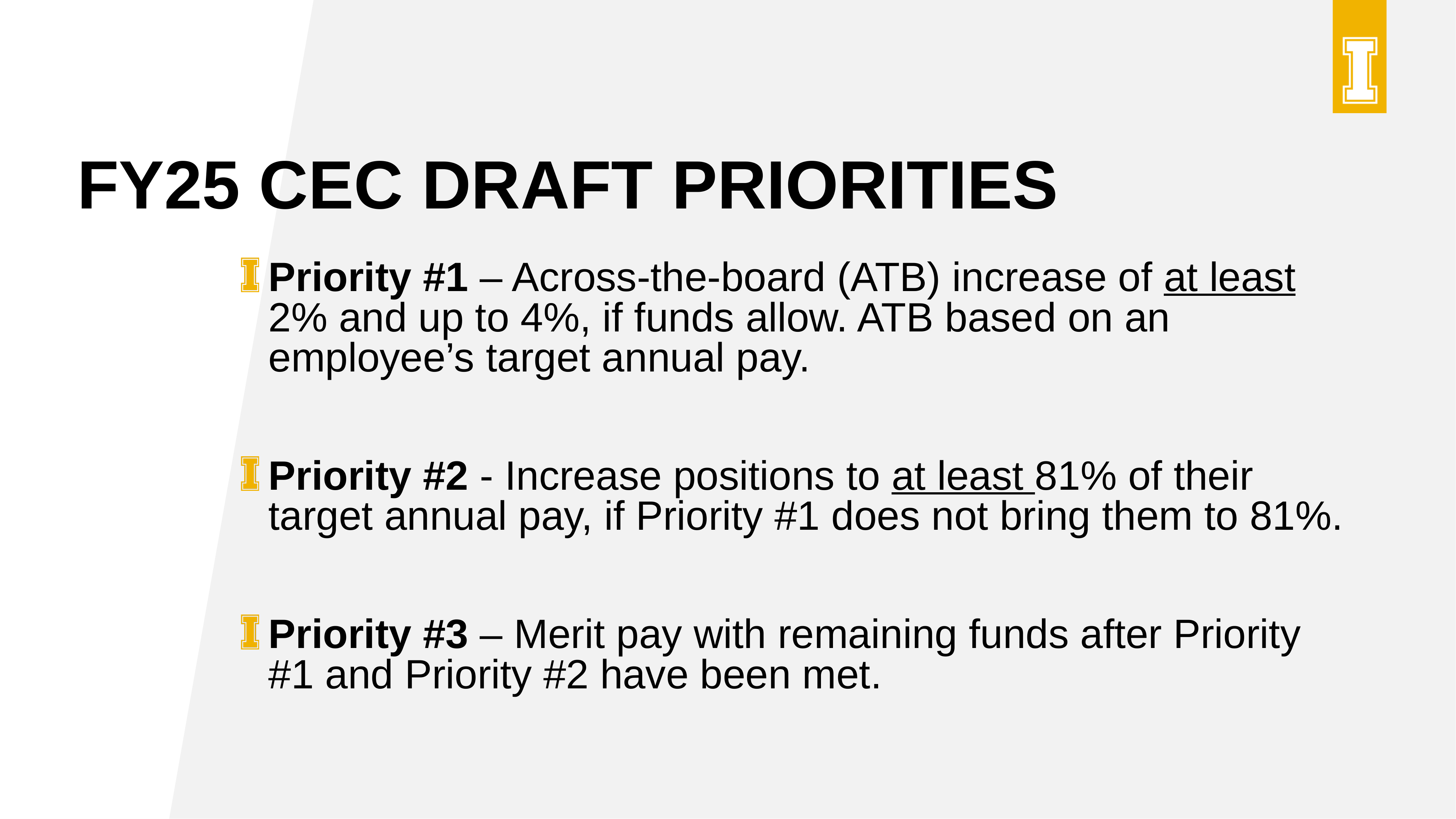

# FY25 CEC draft priorities
Priority #1 – Across-the-board (ATB) increase of at least 2% and up to 4%, if funds allow. ATB based on an employee’s target annual pay.

Priority #2 - Increase positions to at least 81% of their target annual pay, if Priority #1 does not bring them to 81%.

Priority #3 – Merit pay with remaining funds after Priority #1 and Priority #2 have been met.